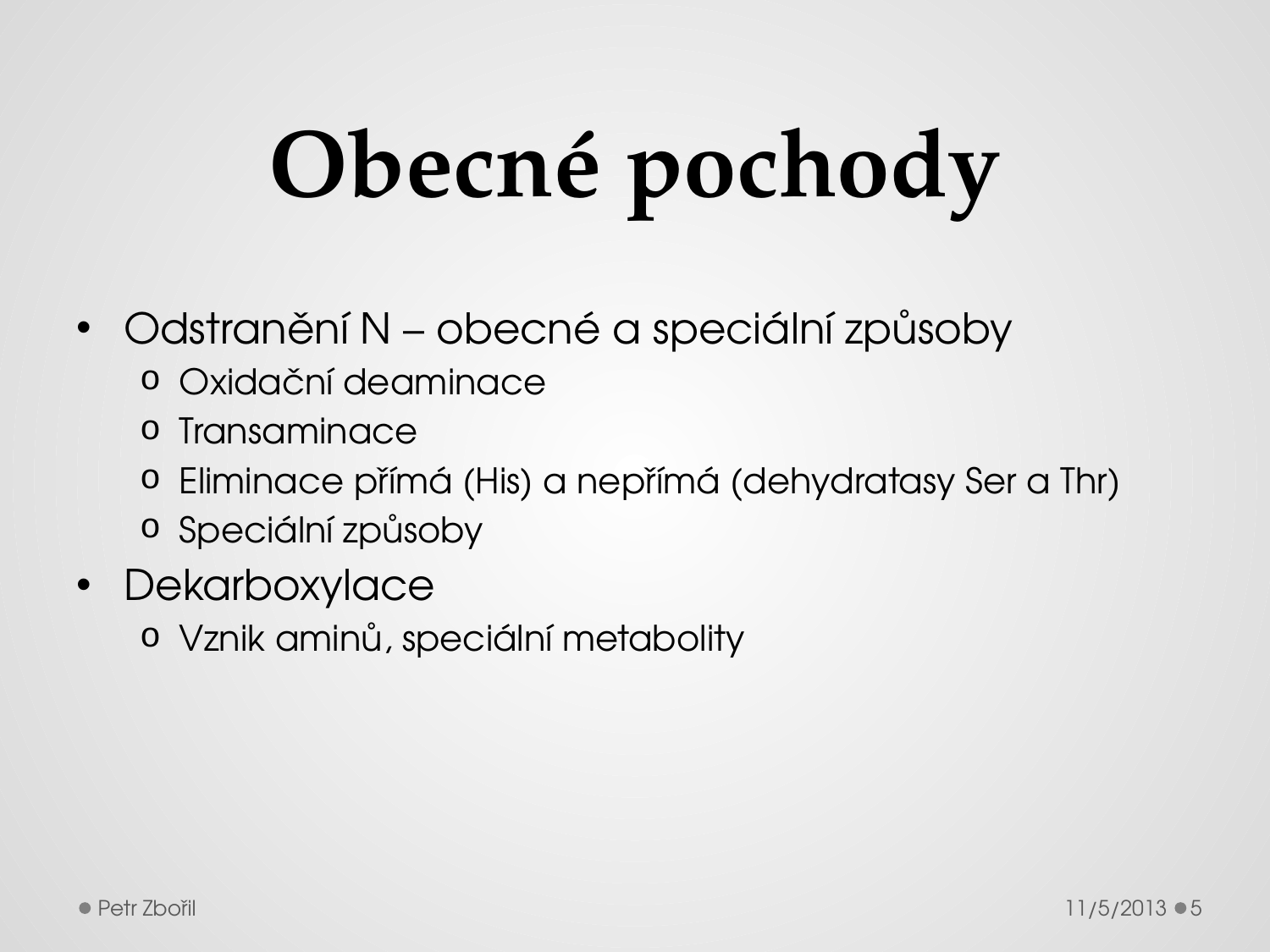

# Obecné pochody

Odstranění N – obecné a speciální způsoby
Oxidační deaminace
Transaminace
Eliminace přímá (His) a nepřímá (dehydratasy Ser a Thr)
Speciální způsoby
Dekarboxylace
Vznik aminů, speciální metabolity

Petr Zbořil
11/5/2013
5